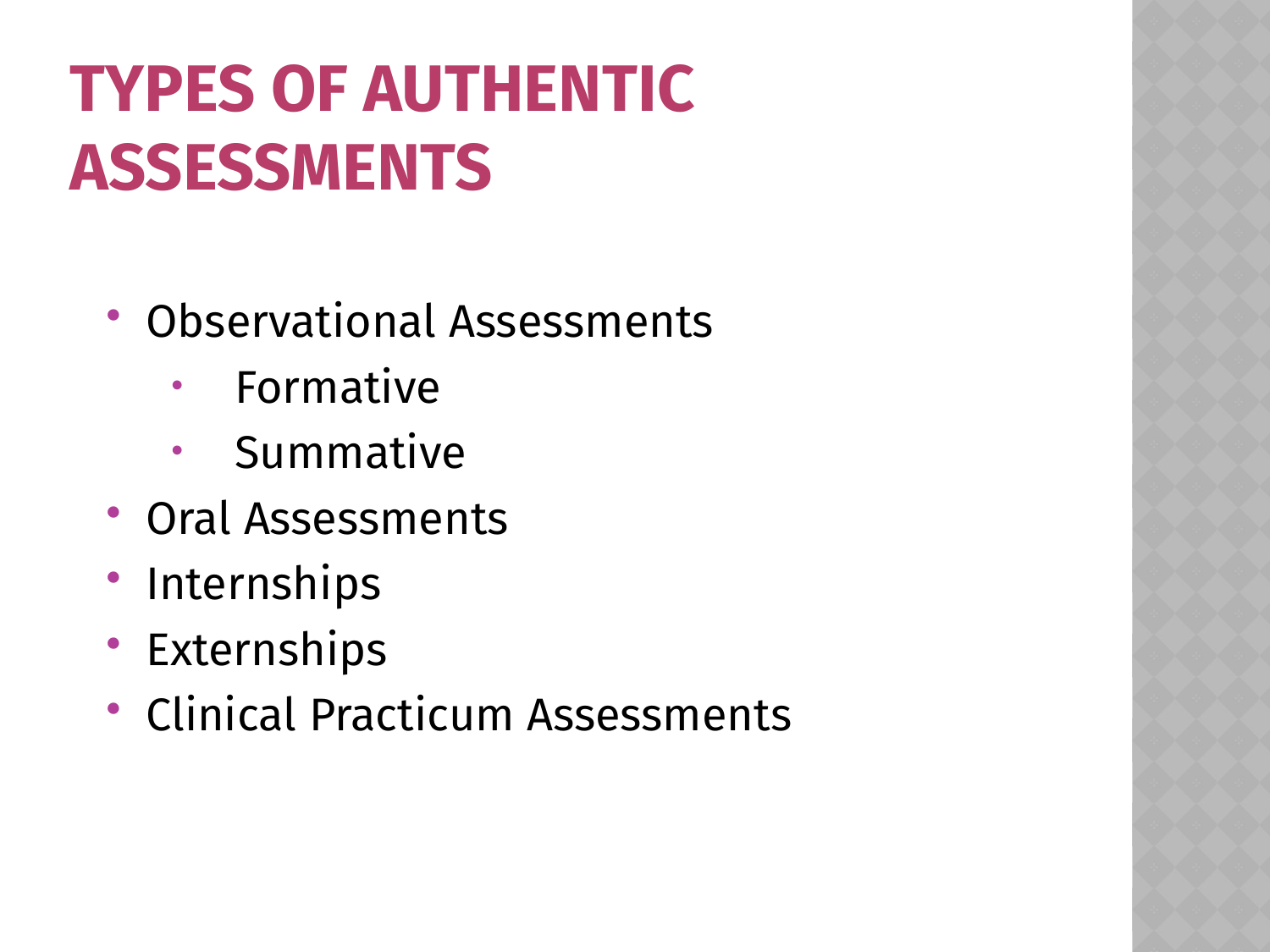

# Types of Authentic Assessments
Observational Assessments
Formative
Summative
Oral Assessments
Internships
Externships
Clinical Practicum Assessments